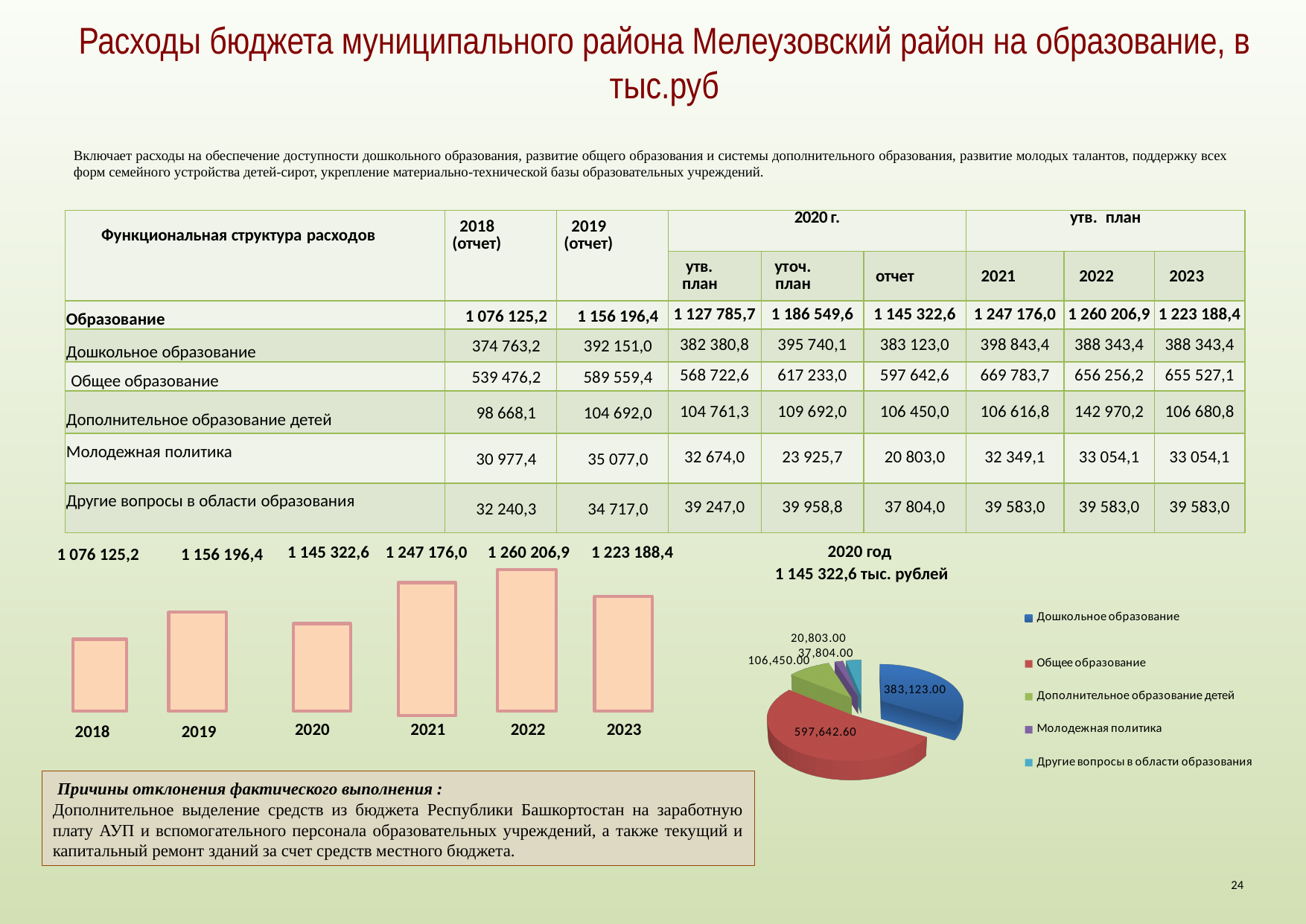

Расходы бюджета муниципального района Мелеузовский район на образование, в тыс.руб
Включает расходы на обеспечение доступности дошкольного образования, развитие общего образования и системы дополнительного образования, развитие молодых талантов, поддержку всех форм семейного устройства детей-сирот, укрепление материально-технической базы образовательных учреждений.
| Функциональная структура расходов | 2018 (отчет) | 2019 (отчет) | 2020 г. |  |  | утв. план |  |  |
| --- | --- | --- | --- | --- | --- | --- | --- | --- |
|  |  |  | утв. план | уточ. план | отчет | 2021 | 2022 | 2023 |
| Образование | 1 076 125,2 | 1 156 196,4 | 1 127 785,7 | 1 186 549,6 | 1 145 322,6 | 1 247 176,0 | 1 260 206,9 | 1 223 188,4 |
| Дошкольное образование | 374 763,2 | 392 151,0 | 382 380,8 | 395 740,1 | 383 123,0 | 398 843,4 | 388 343,4 | 388 343,4 |
| Общее образование | 539 476,2 | 589 559,4 | 568 722,6 | 617 233,0 | 597 642,6 | 669 783,7 | 656 256,2 | 655 527,1 |
| Дополнительное образование детей | 98 668,1 | 104 692,0 | 104 761,3 | 109 692,0 | 106 450,0 | 106 616,8 | 142 970,2 | 106 680,8 |
| Молодежная политика | 30 977,4 | 35 077,0 | 32 674,0 | 23 925,7 | 20 803,0 | 32 349,1 | 33 054,1 | 33 054,1 |
| Другие вопросы в области образования | 32 240,3 | 34 717,0 | 39 247,0 | 39 958,8 | 37 804,0 | 39 583,0 | 39 583,0 | 39 583,0 |
| 2020 год 1 145 322,6 тыс. рублей |
| --- |
| 1 076 125,2 | 1 156 196,4 | 1 145 322,6 | 1 247 176,0 | 1 260 206,9 | 1 223 188,4 |
| --- | --- | --- | --- | --- | --- |

[unsupported chart]

| 2018 | 2019 | 2020 | 2021 | 2022 | 2023 |
| --- | --- | --- | --- | --- | --- |
 Причины отклонения фактического выполнения :
Дополнительное выделение средств из бюджета Республики Башкортостан на заработную плату АУП и вспомогательного персонала образовательных учреждений, а также текущий и капитальный ремонт зданий за счет средств местного бюджета.
24